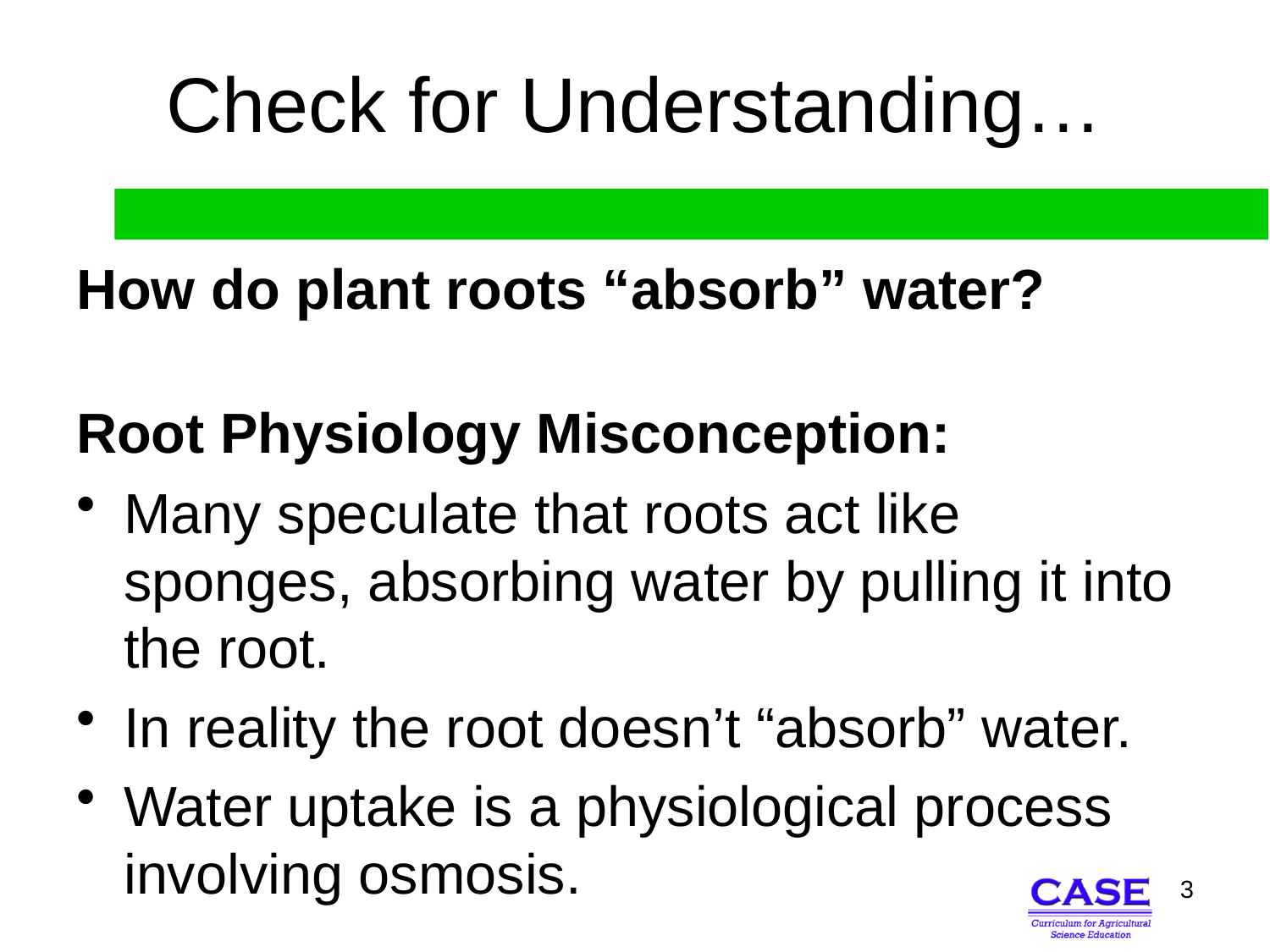

# Check for Understanding…
How do plant roots “absorb” water?

Root Physiology Misconception:
Many speculate that roots act like sponges, absorbing water by pulling it into the root.
In reality the root doesn’t “absorb” water.
Water uptake is a physiological process involving osmosis.

3